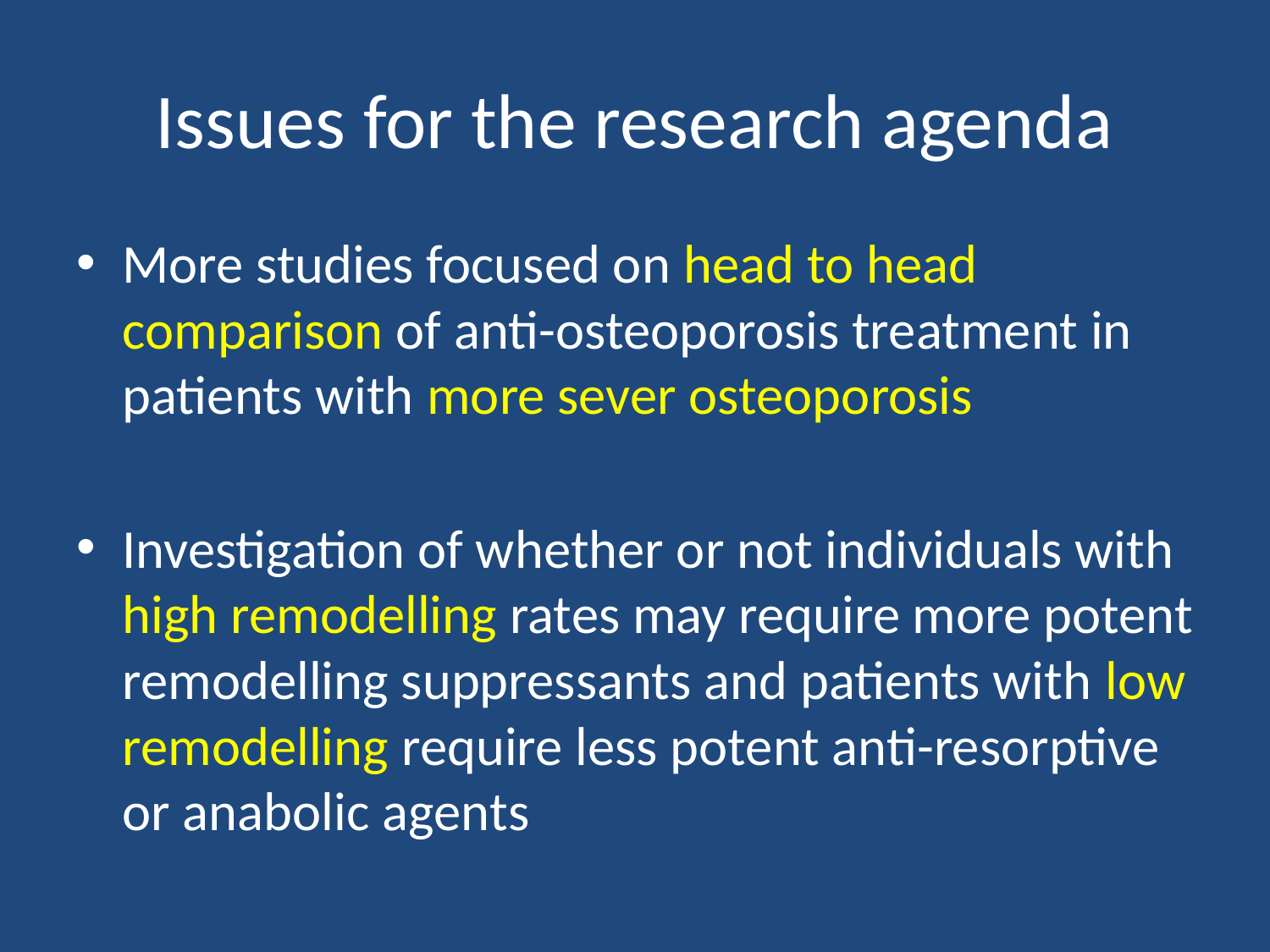

# Issues for the research agenda
More studies focused on head to head comparison of anti-osteoporosis treatment in patients with more sever osteoporosis

Investigation of whether or not individuals with high remodelling rates may require more potent remodelling suppressants and patients with low remodelling require less potent anti-resorptive or anabolic agents